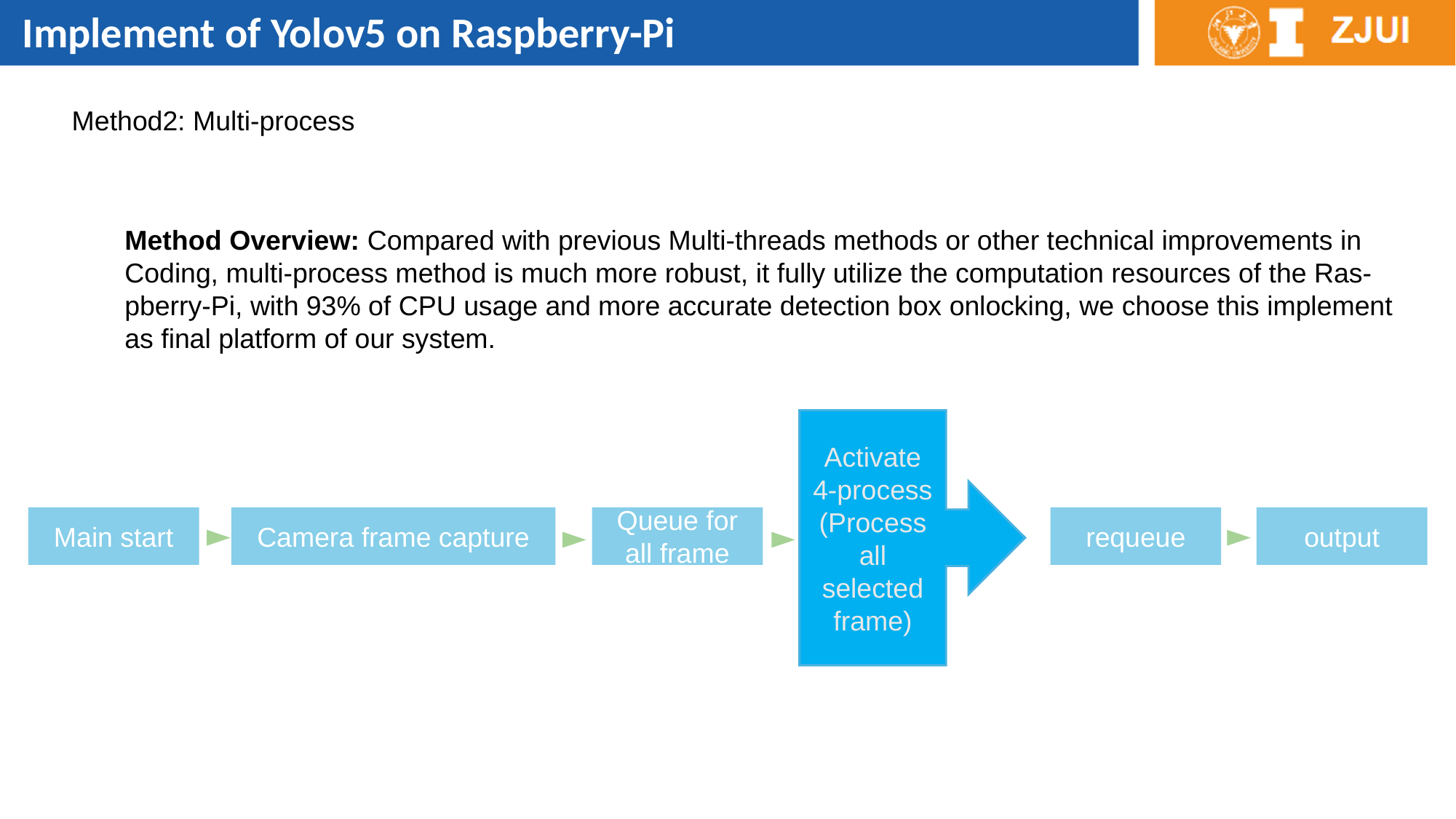

Implement of Yolov5 on Raspberry-Pi
Method2: Multi-process
Method Overview: Compared with previous Multi-threads methods or other technical improvements in
Coding, multi-process method is much more robust, it fully utilize the computation resources of the Ras-
pberry-Pi, with 93% of CPU usage and more accurate detection box onlocking, we choose this implement
as final platform of our system.
Activate 4-process
(Process all selected frame)
Main start
Camera frame capture
Queue for all frame
requeue
output